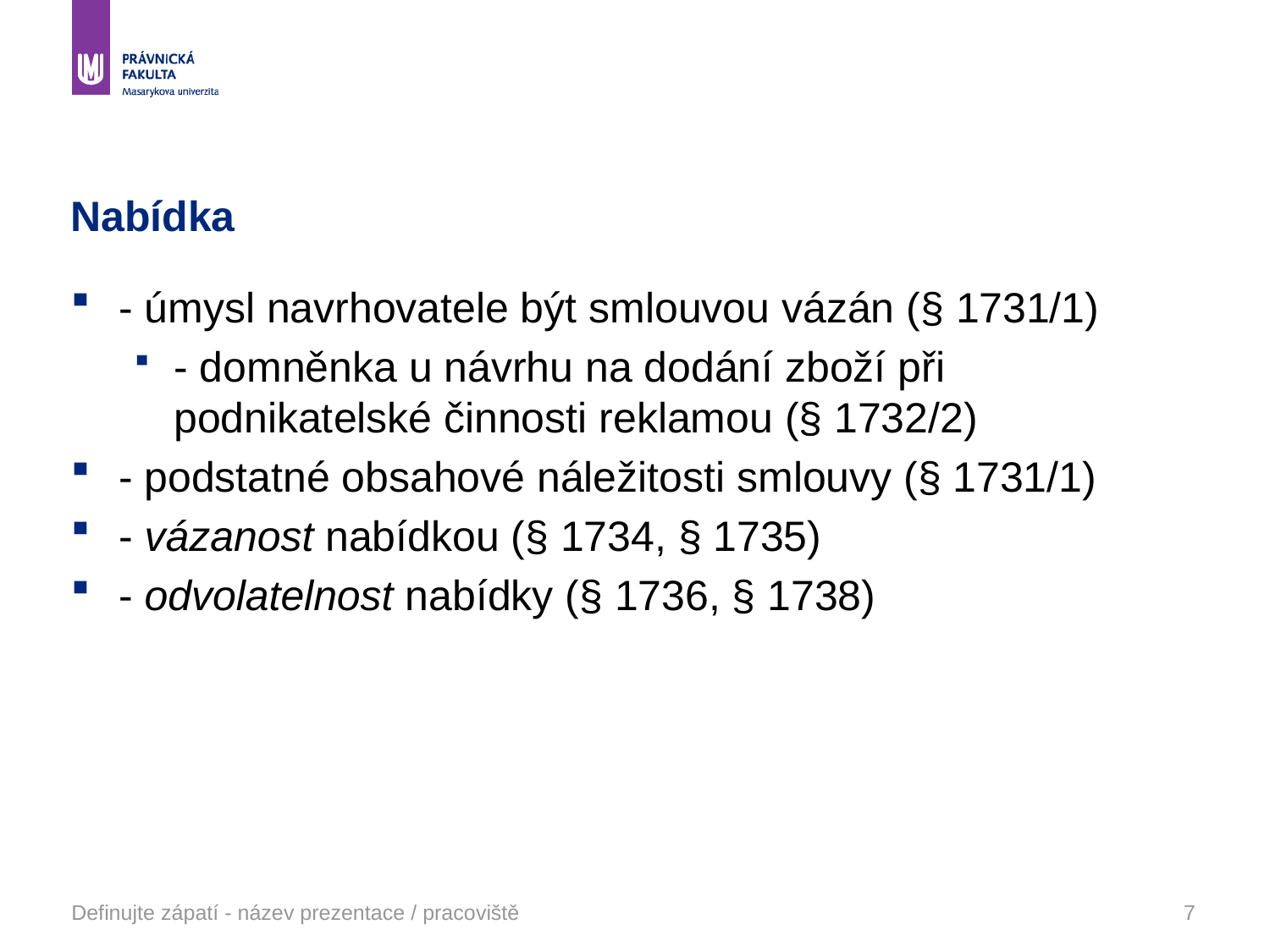

# Nabídka
- úmysl navrhovatele být smlouvou vázán (§ 1731/1)
- domněnka u návrhu na dodání zboží při podnikatelské činnosti reklamou (§ 1732/2)
- podstatné obsahové náležitosti smlouvy (§ 1731/1)
- vázanost nabídkou (§ 1734, § 1735)
- odvolatelnost nabídky (§ 1736, § 1738)
Definujte zápatí - název prezentace / pracoviště
7